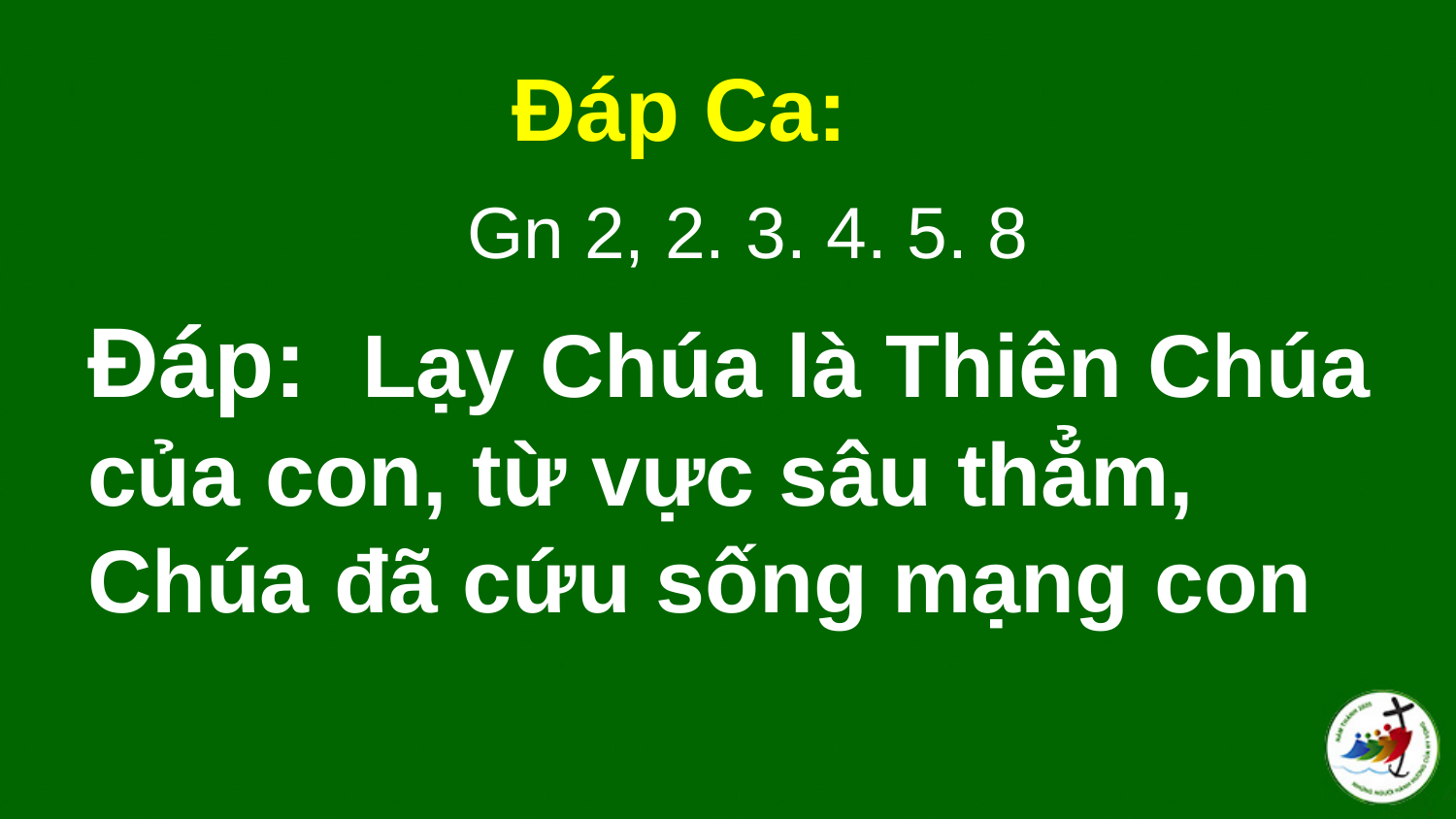

Đáp Ca:
  Gn 2, 2. 3. 4. 5. 8
# Ðáp:  Lạy Chúa là Thiên Chúa của con, từ vực sâu thẳm, Chúa đã cứu sống mạng con